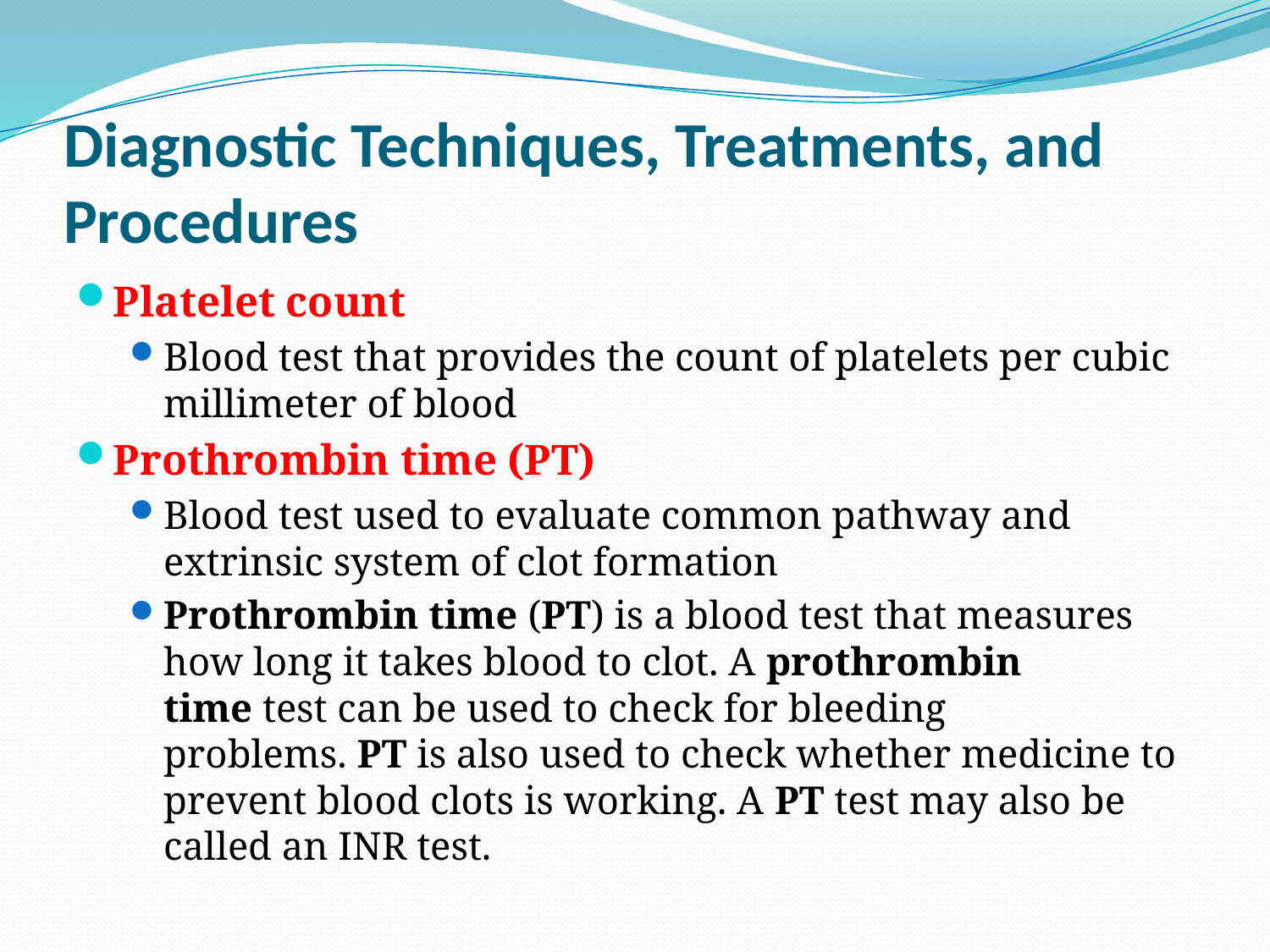

# Diagnostic Techniques, Treatments, and Procedures
Platelet count
Blood test that provides the count of platelets per cubic millimeter of blood
Prothrombin time (PT)
Blood test used to evaluate common pathway and extrinsic system of clot formation
Prothrombin time (PT) is a blood test that measures how long it takes blood to clot. A prothrombin time test can be used to check for bleeding problems. PT is also used to check whether medicine to prevent blood clots is working. A PT test may also be called an INR test.